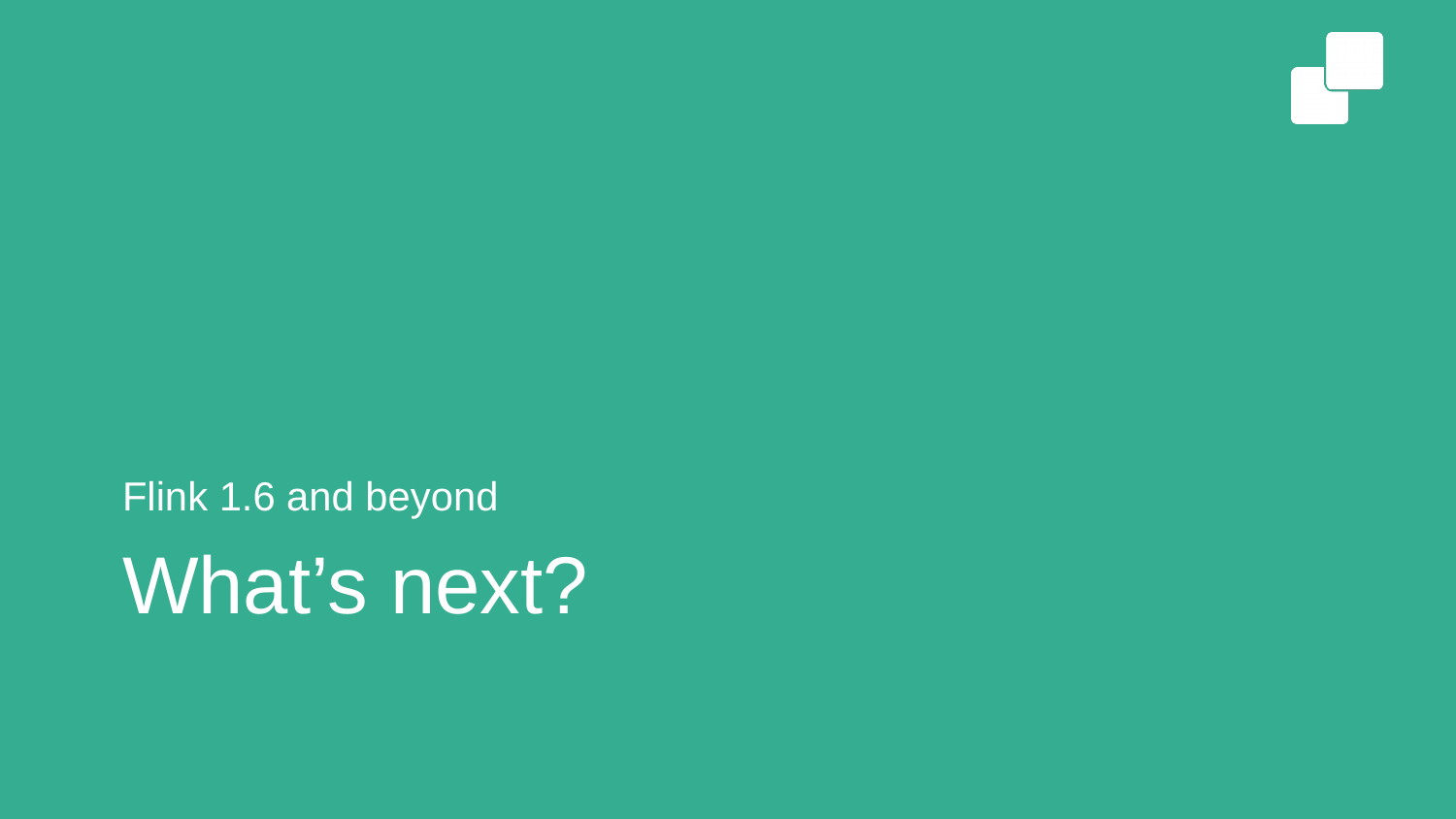

Flink 1.6 and beyond
# What’s next?